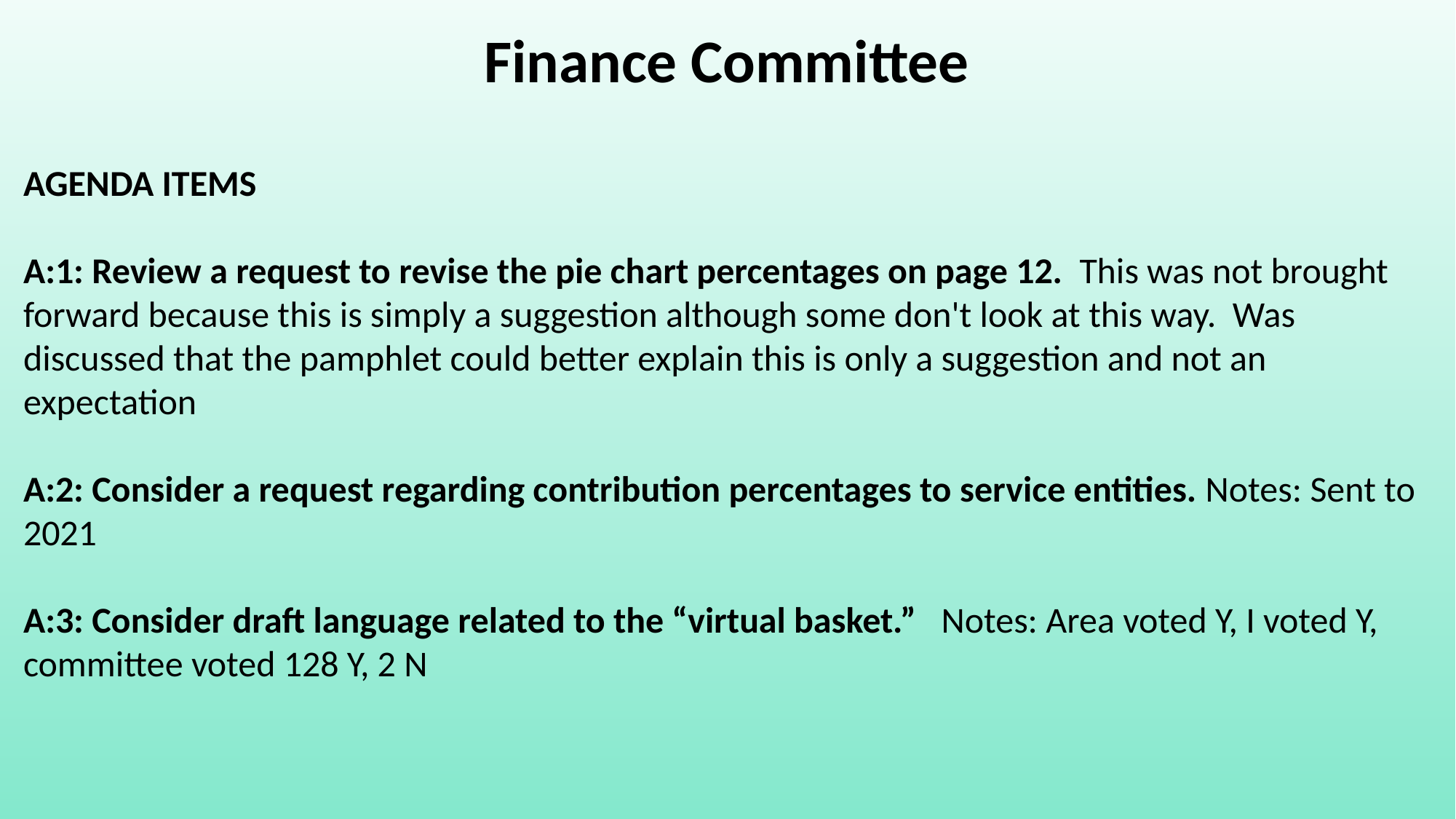

Finance Committee

AGENDA ITEMS

A:1: Review a request to revise the pie chart percentages on page 12.  This was not brought forward because this is simply a suggestion although some don't look at this way.  Was discussed that the pamphlet could better explain this is only a suggestion and not an expectation

A:2: Consider a request regarding contribution percentages to service entities. Notes: Sent to 2021

A:3: Consider draft language related to the “virtual basket.”   Notes: Area voted Y, I voted Y, committee voted 128 Y, 2 N